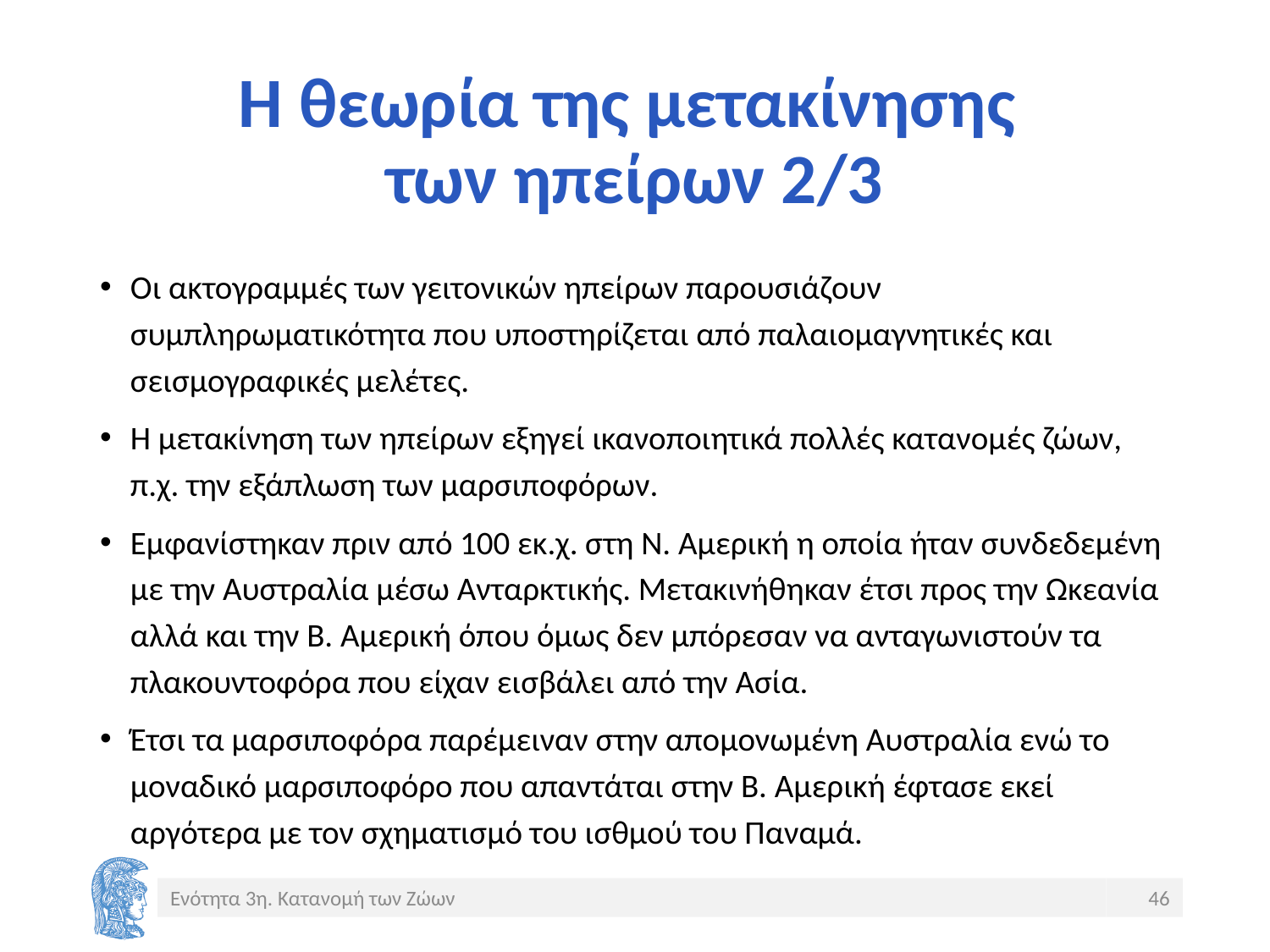

# Η θεωρία της μετακίνησης των ηπείρων 2/3
Οι ακτογραμμές των γειτονικών ηπείρων παρουσιάζουν συμπληρωματικότητα που υποστηρίζεται από παλαιομαγνητικές και σεισμογραφικές μελέτες.
Η μετακίνηση των ηπείρων εξηγεί ικανοποιητικά πολλές κατανομές ζώων, π.χ. την εξάπλωση των μαρσιποφόρων.
Εμφανίστηκαν πριν από 100 εκ.χ. στη Ν. Αμερική η οποία ήταν συνδεδεμένη με την Αυστραλία μέσω Ανταρκτικής. Μετακινήθηκαν έτσι προς την Ωκεανία αλλά και την Β. Αμερική όπου όμως δεν μπόρεσαν να ανταγωνιστούν τα πλακουντοφόρα που είχαν εισβάλει από την Ασία.
Έτσι τα μαρσιποφόρα παρέμειναν στην απομονωμένη Αυστραλία ενώ το μοναδικό μαρσιποφόρο που απαντάται στην Β. Αμερική έφτασε εκεί αργότερα με τον σχηματισμό του ισθμού του Παναμά.
Ενότητα 3η. Κατανομή των Ζώων
46